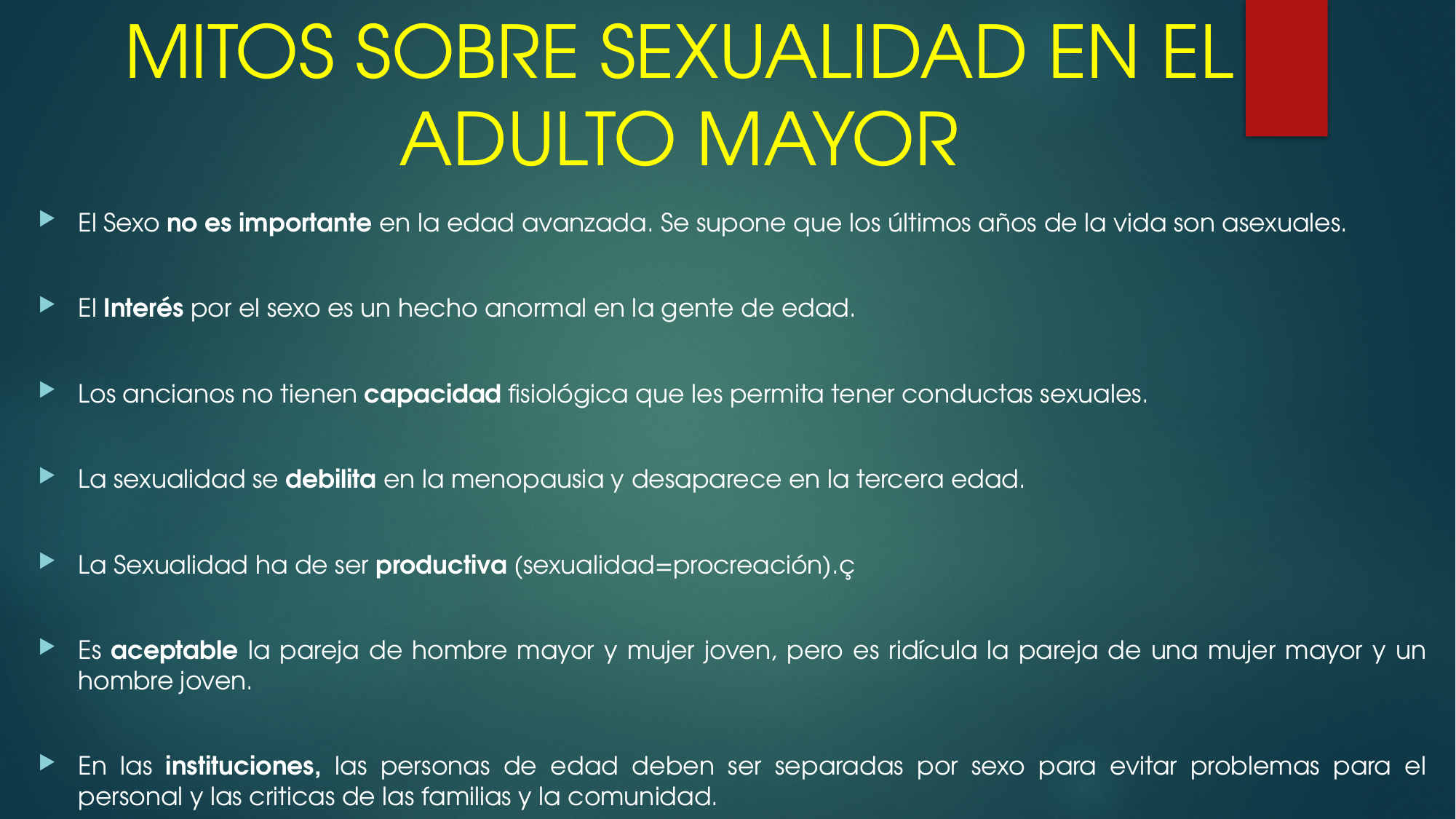

# MITOS SOBRE SEXUALIDAD EN EL ADULTO MAYOR
El Sexo no es importante en la edad avanzada. Se supone que los últimos años de la vida son asexuales.

El Interés por el sexo es un hecho anormal en la gente de edad.

Los ancianos no tienen capacidad fisiológica que les permita tener conductas sexuales.

La sexualidad se debilita en la menopausia y desaparece en la tercera edad.

La Sexualidad ha de ser productiva (sexualidad=procreación).ç

Es aceptable la pareja de hombre mayor y mujer joven, pero es ridícula la pareja de una mujer mayor y un hombre joven.

En las instituciones, las personas de edad deben ser separadas por sexo para evitar problemas para el personal y las criticas de las familias y la comunidad.